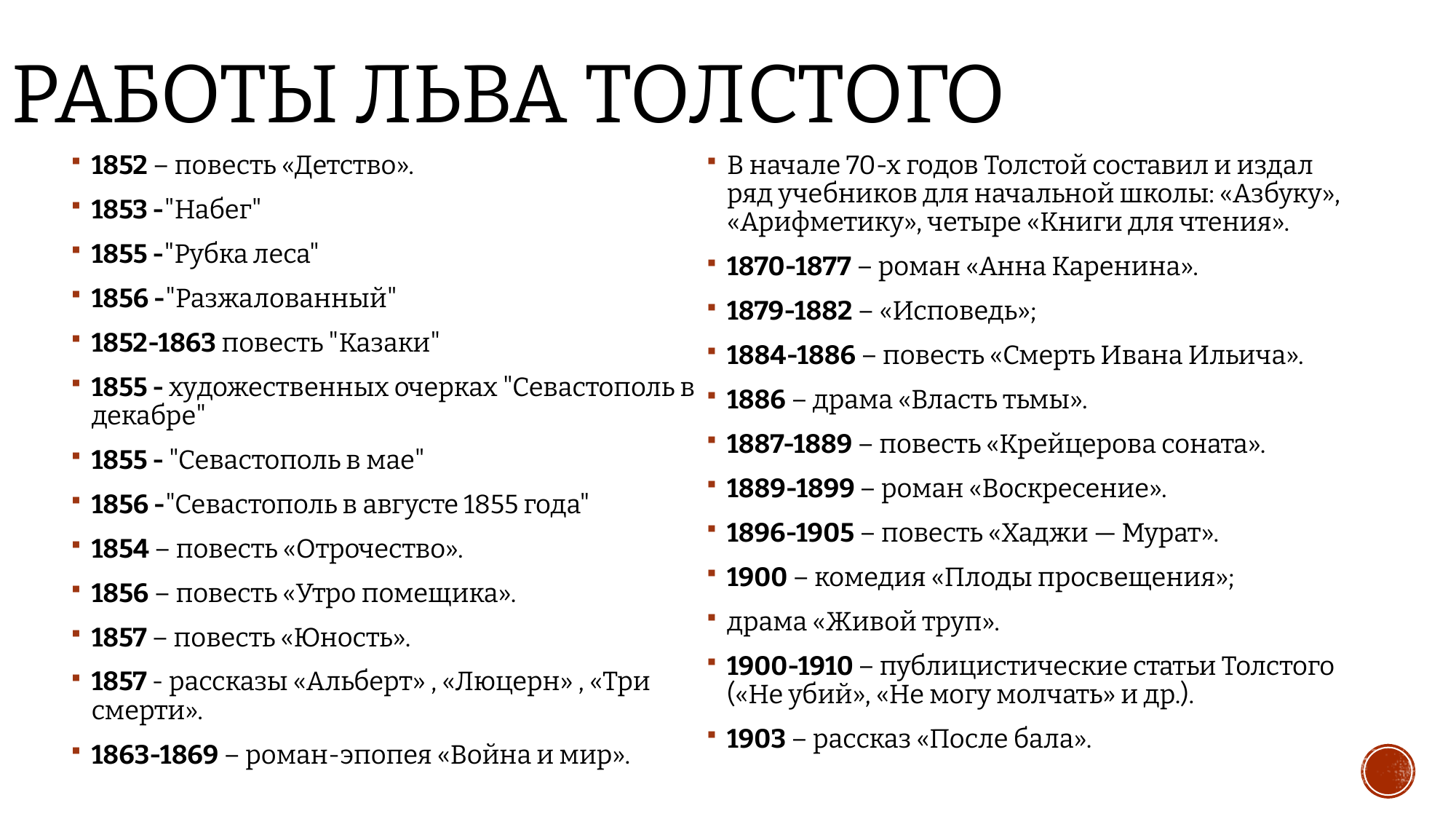

# Работы Льва толстого
1852 – повесть «Детство».
1853 -"Набег"
1855 -"Рубка леса"
1856 -"Разжалованный"
1852-1863 повесть "Казаки"
1855 - художественных очерках "Севастополь в декабре"
1855 - "Севастополь в мае"
1856 -"Севастополь в августе 1855 года"
1854 – повесть «Отрочество».
1856 – повесть «Утро помещика».
1857 – повесть «Юность».
1857 - рассказы «Альберт» , «Люцерн» , «Три смерти».
1863-1869 – роман-эпопея «Война и мир».
В начале 70-х годов Толстой составил и издал ряд учебников для начальной школы: «Азбуку», «Арифметику», четыре «Книги для чтения».
1870-1877 – роман «Анна Каренина».
1879-1882 – «Исповедь»;
1884-1886 – повесть «Смерть Ивана Ильича».
1886 – драма «Власть тьмы».
1887-1889 – повесть «Крейцерова соната».
1889-1899 – роман «Воскресение».
1896-1905 – повесть «Хаджи — Мурат».
1900 – комедия «Плоды просвещения»;
драма «Живой труп».
1900-1910 – публицистические статьи Толстого («Не убий», «Не могу молчать» и др.).
1903 – рассказ «После бала».